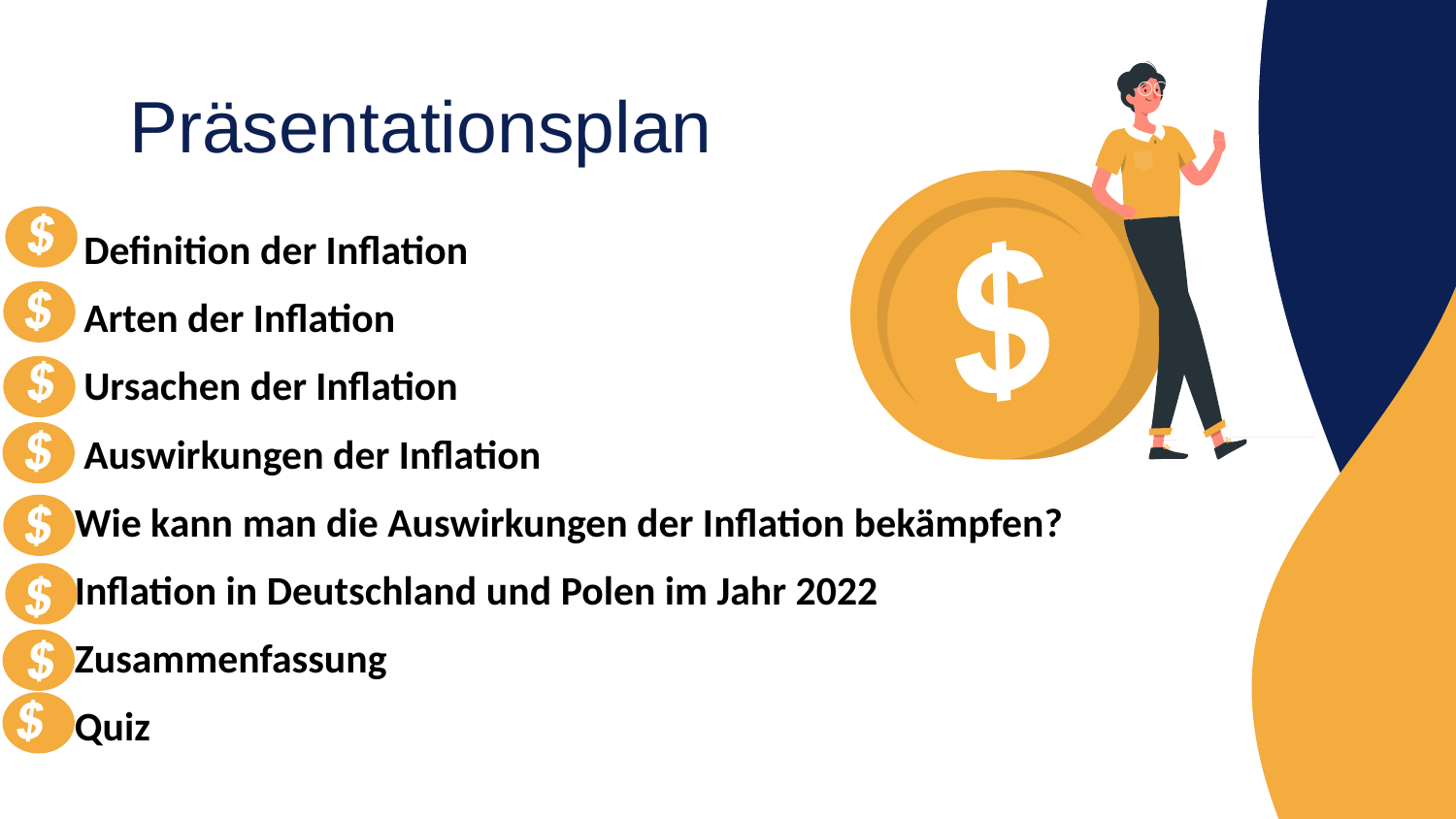

# Präsentationsplan
 Definition der Inflation
 Arten der Inflation
 Ursachen der Inflation
 Auswirkungen der Inflation
Wie kann man die Auswirkungen der Inflation bekämpfen?
Inflation in Deutschland und Polen im Jahr 2022
Zusammenfassung
Quiz